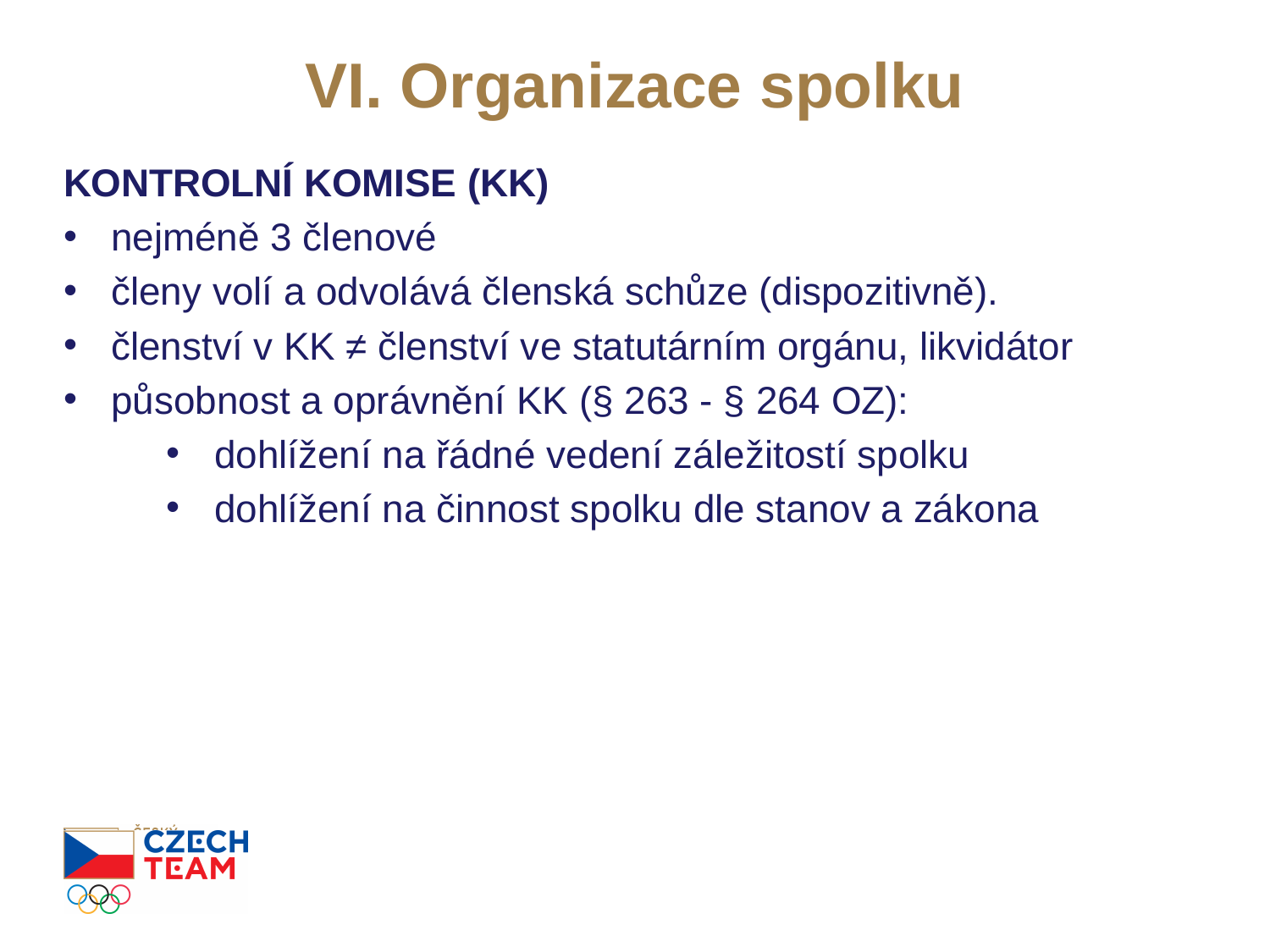

# VI. Organizace spolku
KONTROLNÍ KOMISE (KK)
nejméně 3 členové
členy volí a odvolává členská schůze (dispozitivně).
členství v KK ≠ členství ve statutárním orgánu, likvidátor
působnost a oprávnění KK (§ 263 - § 264 OZ):
dohlížení na řádné vedení záležitostí spolku
dohlížení na činnost spolku dle stanov a zákona